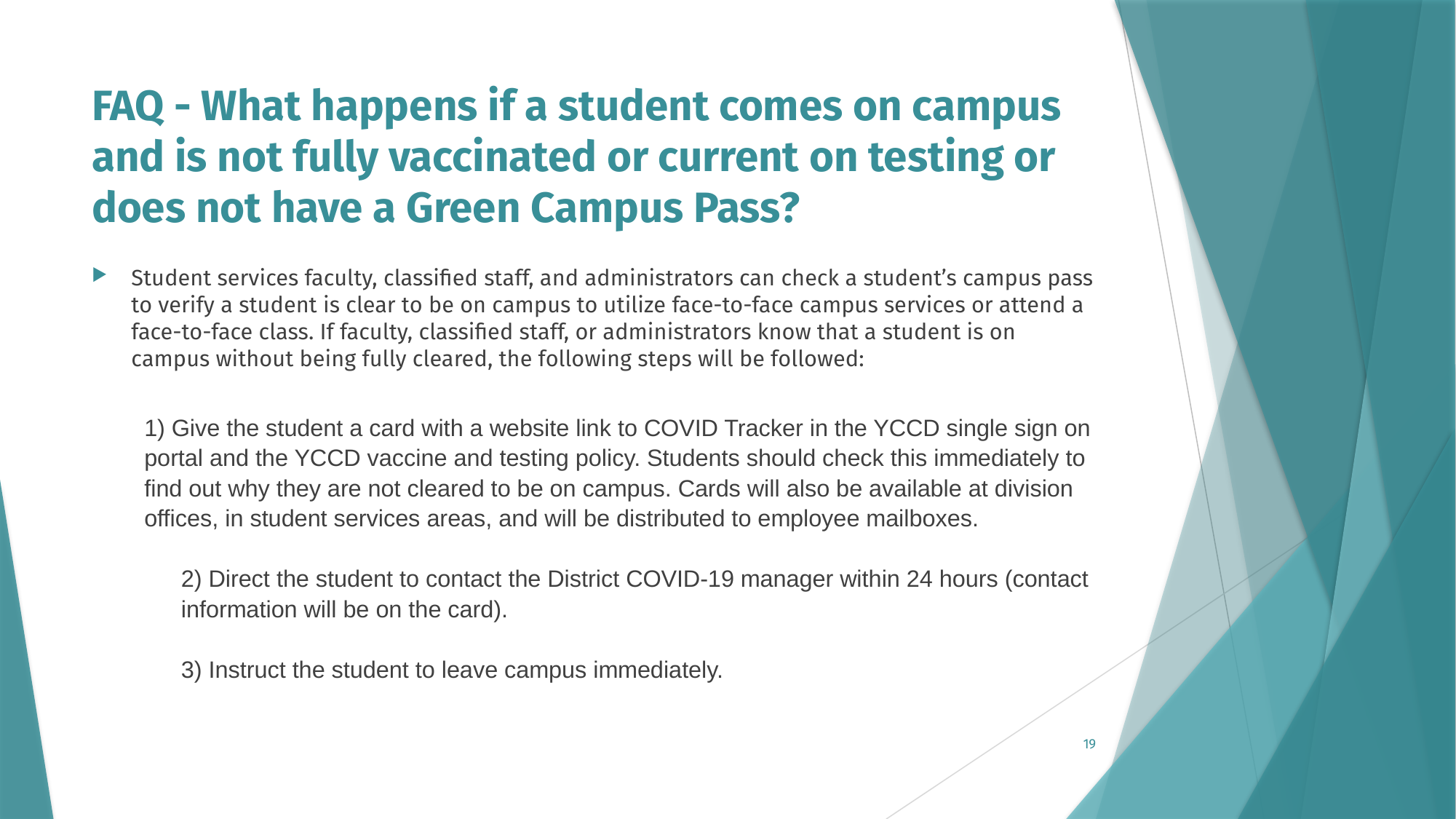

# FAQ - What happens if a student comes on campus and is not fully vaccinated or current on testing or does not have a Green Campus Pass?
Student services faculty, classified staff, and administrators can check a student’s campus pass to verify a student is clear to be on campus to utilize face-to-face campus services or attend a face-to-face class. If faculty, classified staff, or administrators know that a student is on campus without being fully cleared, the following steps will be followed:

	1) Give the student a card with a website link to COVID Tracker in the YCCD single sign on 	portal and the YCCD vaccine and testing policy. Students should check this immediately to 	find out why they are not cleared to be on campus. Cards will also be available at division 	offices, in student services areas, and will be distributed to employee mailboxes.

	2) Direct the student to contact the District COVID-19 manager within 24 hours (contact 	information will be on the card).

	3) Instruct the student to leave campus immediately.

19